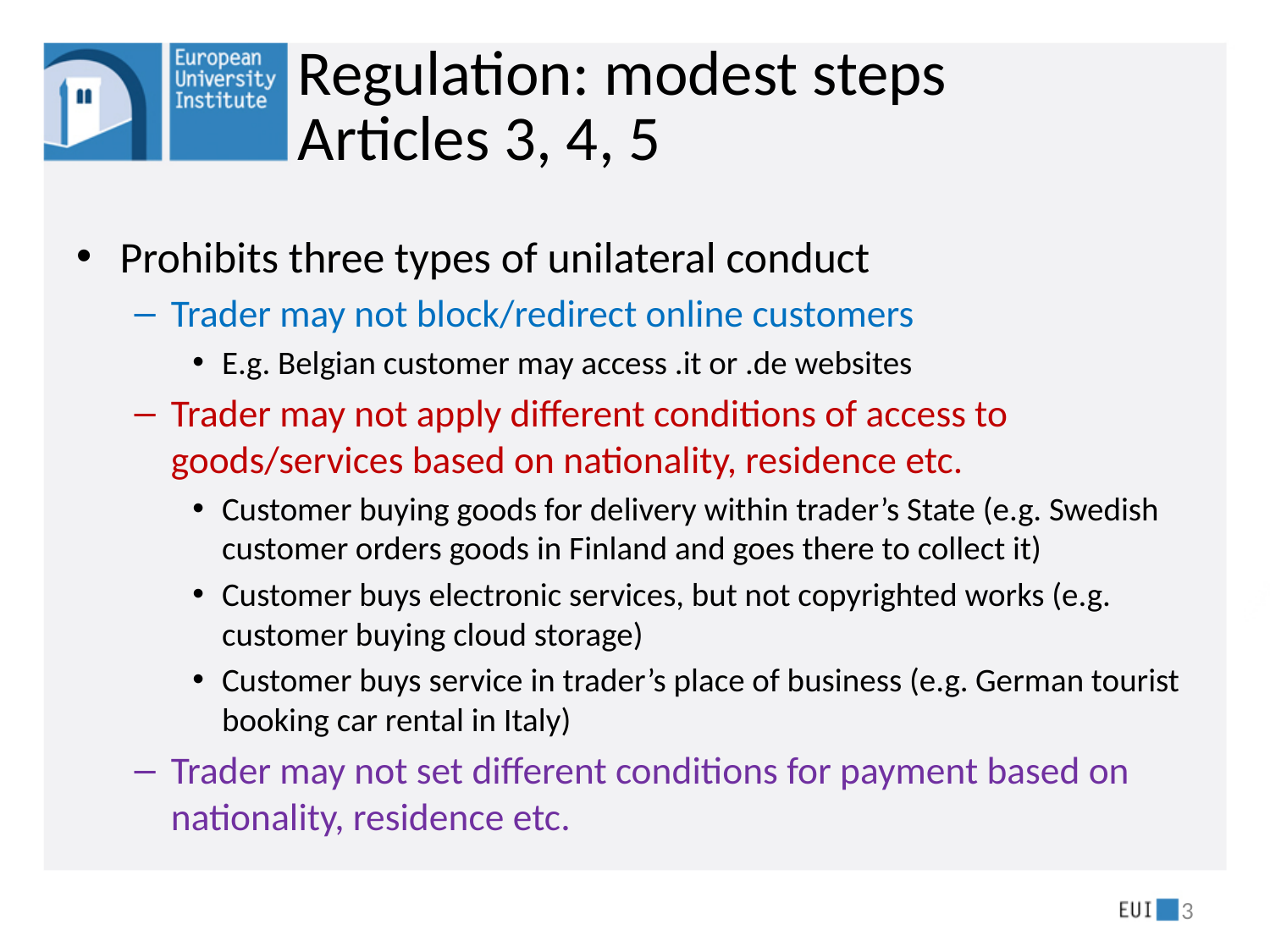

# Regulation: modest steps Articles 3, 4, 5
Prohibits three types of unilateral conduct
Trader may not block/redirect online customers
E.g. Belgian customer may access .it or .de websites
Trader may not apply different conditions of access to goods/services based on nationality, residence etc.
Customer buying goods for delivery within trader’s State (e.g. Swedish customer orders goods in Finland and goes there to collect it)
Customer buys electronic services, but not copyrighted works (e.g. customer buying cloud storage)
Customer buys service in trader’s place of business (e.g. German tourist booking car rental in Italy)
Trader may not set different conditions for payment based on nationality, residence etc.
3